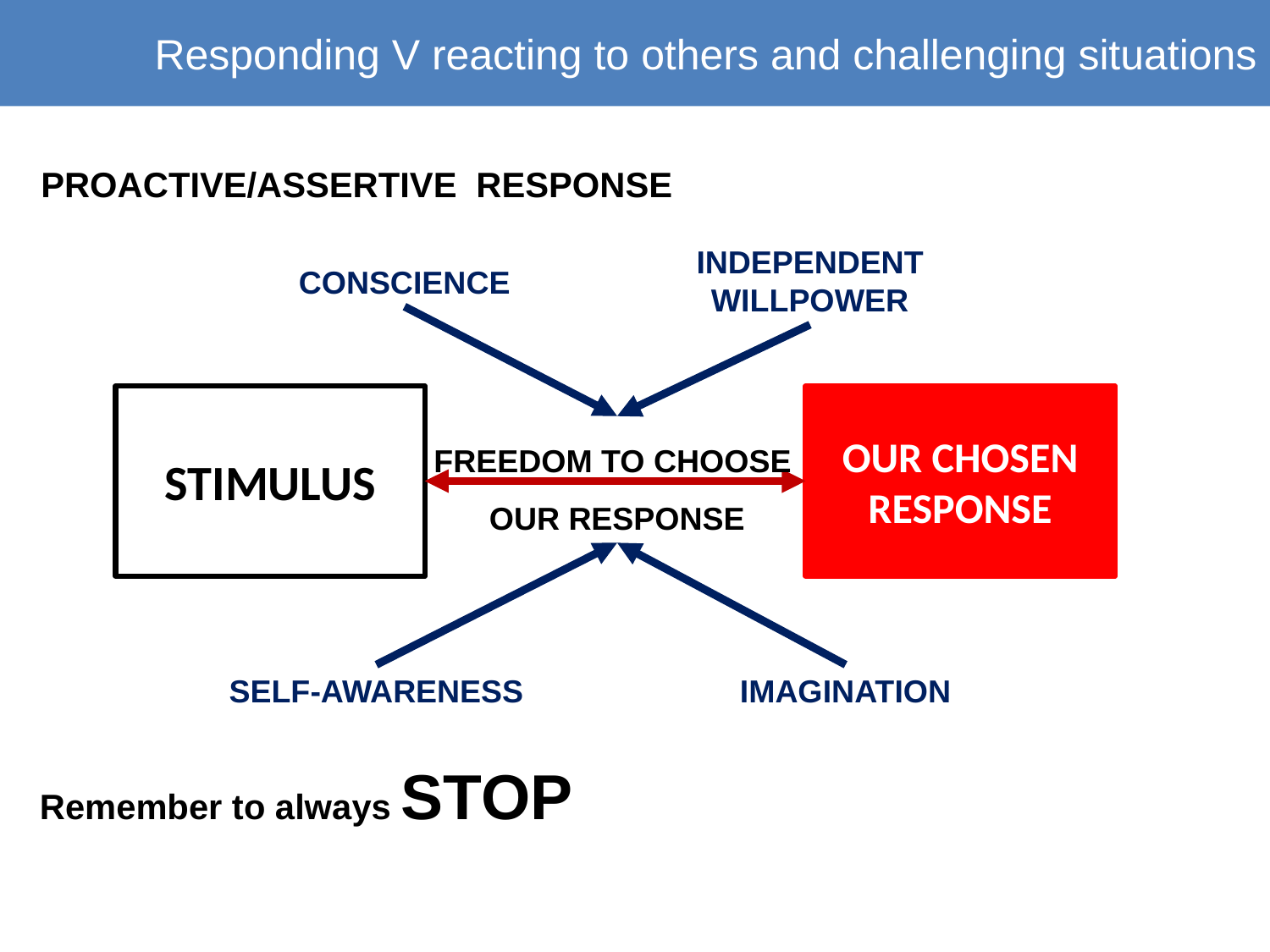

Responding V reacting to others and challenging situations
PROACTIVE/ASSERTIVE  RESPONSE
INDEPENDENT WILLPOWER
CONSCIENCE
STIMULUS
OUR CHOSEN RESPONSE
FREEDOM TO CHOOSE
OUR RESPONSE
SELF-AWARENESS
IMAGINATION
Remember to always STOP